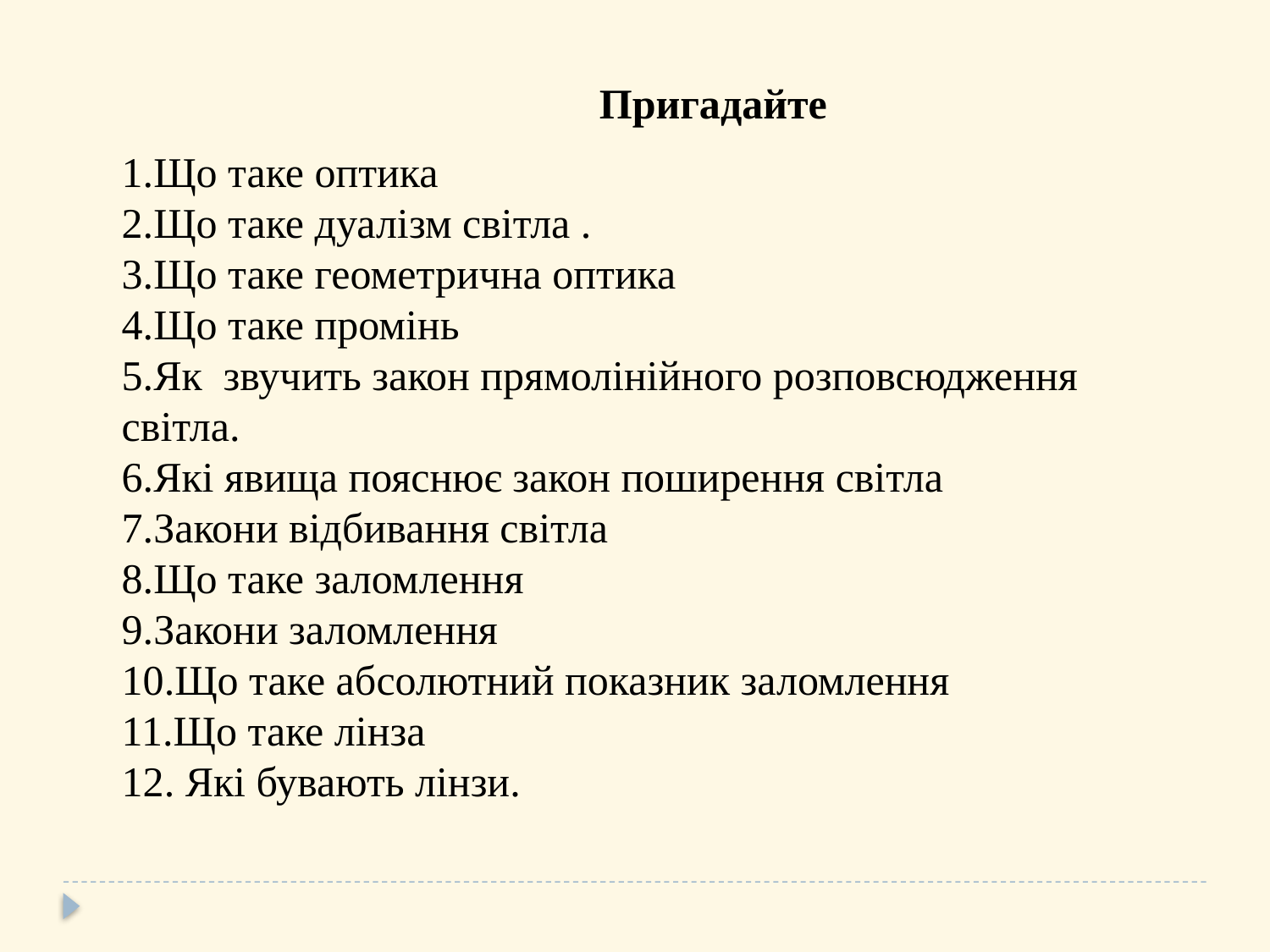

Пригадайте
1.Що таке оптика
2.Що таке дуалізм світла .
3.Що таке геометрична оптика
4.Що таке промінь
5.Як  звучить закон прямолінійного розповсюдження світла.
6.Які явища пояснює закон поширення світла
7.Закони відбивання світла
8.Що таке заломлення
9.Закони заломлення
10.Що таке абсолютний показник заломлення
11.Що таке лінза
12. Які бувають лінзи.